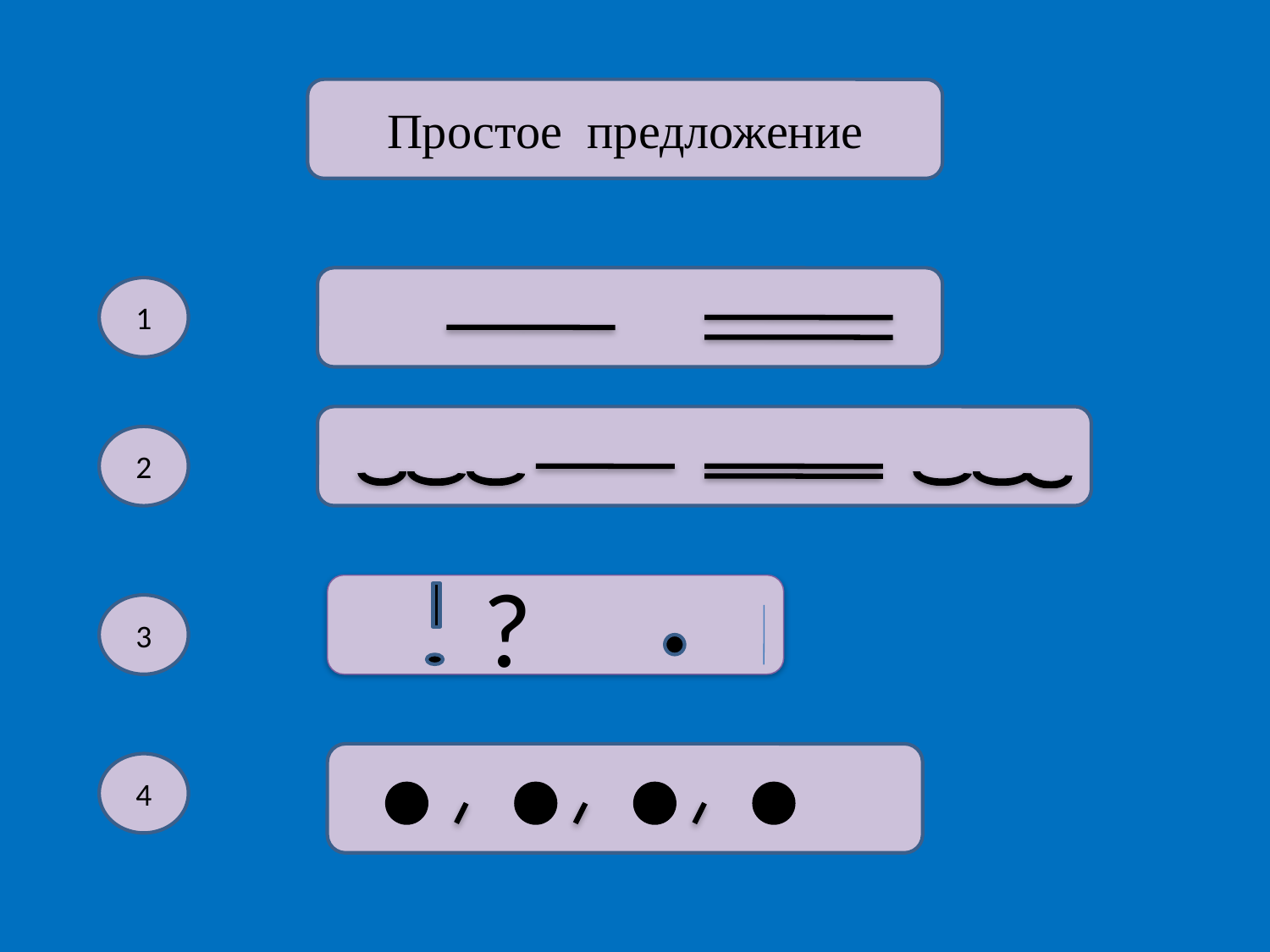

Простое  предложение

1

2

?

3

4